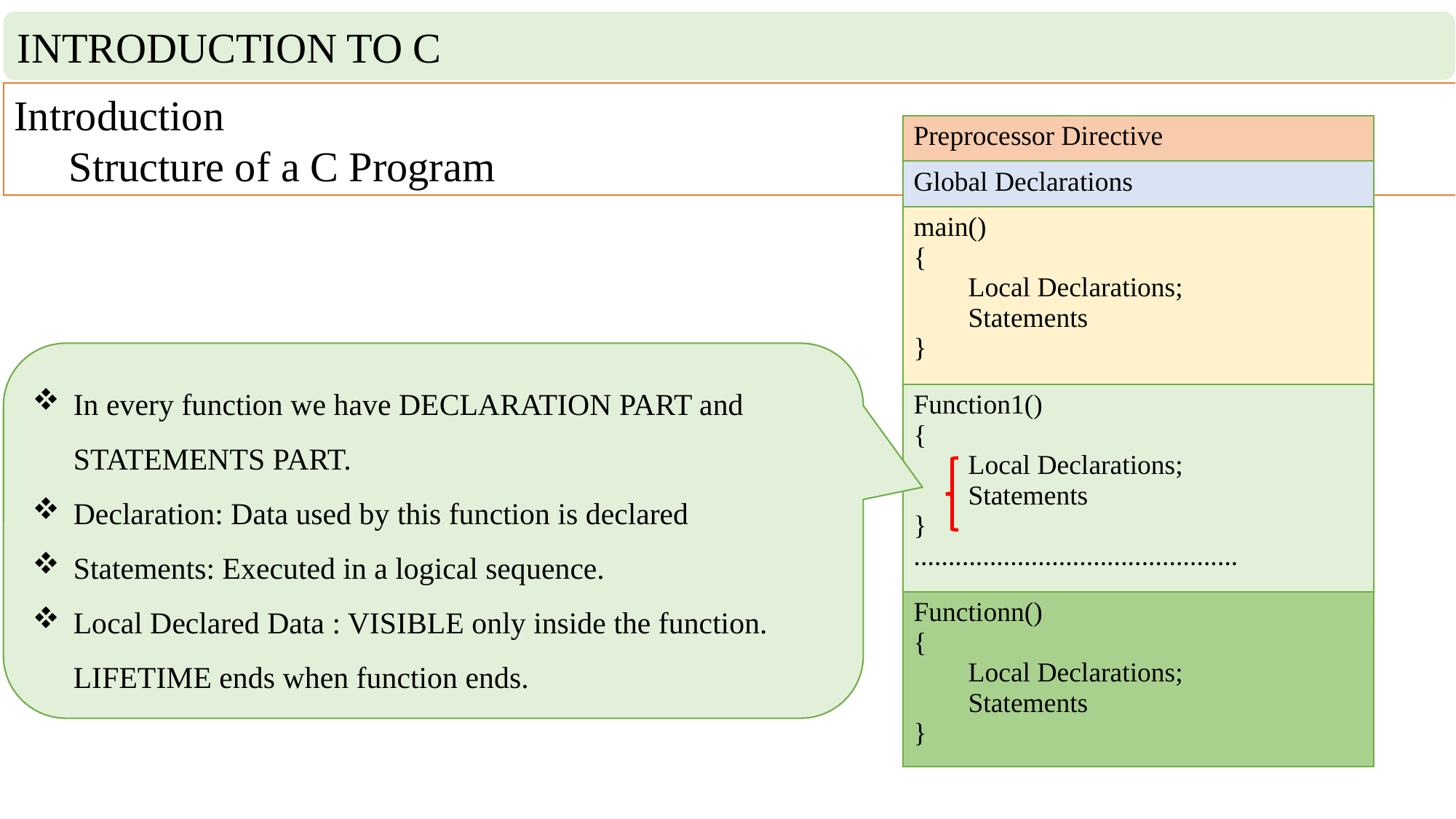

INTRODUCTION TO C
Introduction
Structure of a C Program
| Preprocessor Directive |
| --- |
| Global Declarations |
| main() { Local Declarations; Statements } |
| Function1() { Local Declarations; Statements } ............................................... |
| Functionn() { Local Declarations; Statements } |
In every function we have DECLARATION PART and STATEMENTS PART.
Declaration: Data used by this function is declared
Statements: Executed in a logical sequence.
Local Declared Data : VISIBLE only inside the function. LIFETIME ends when function ends.